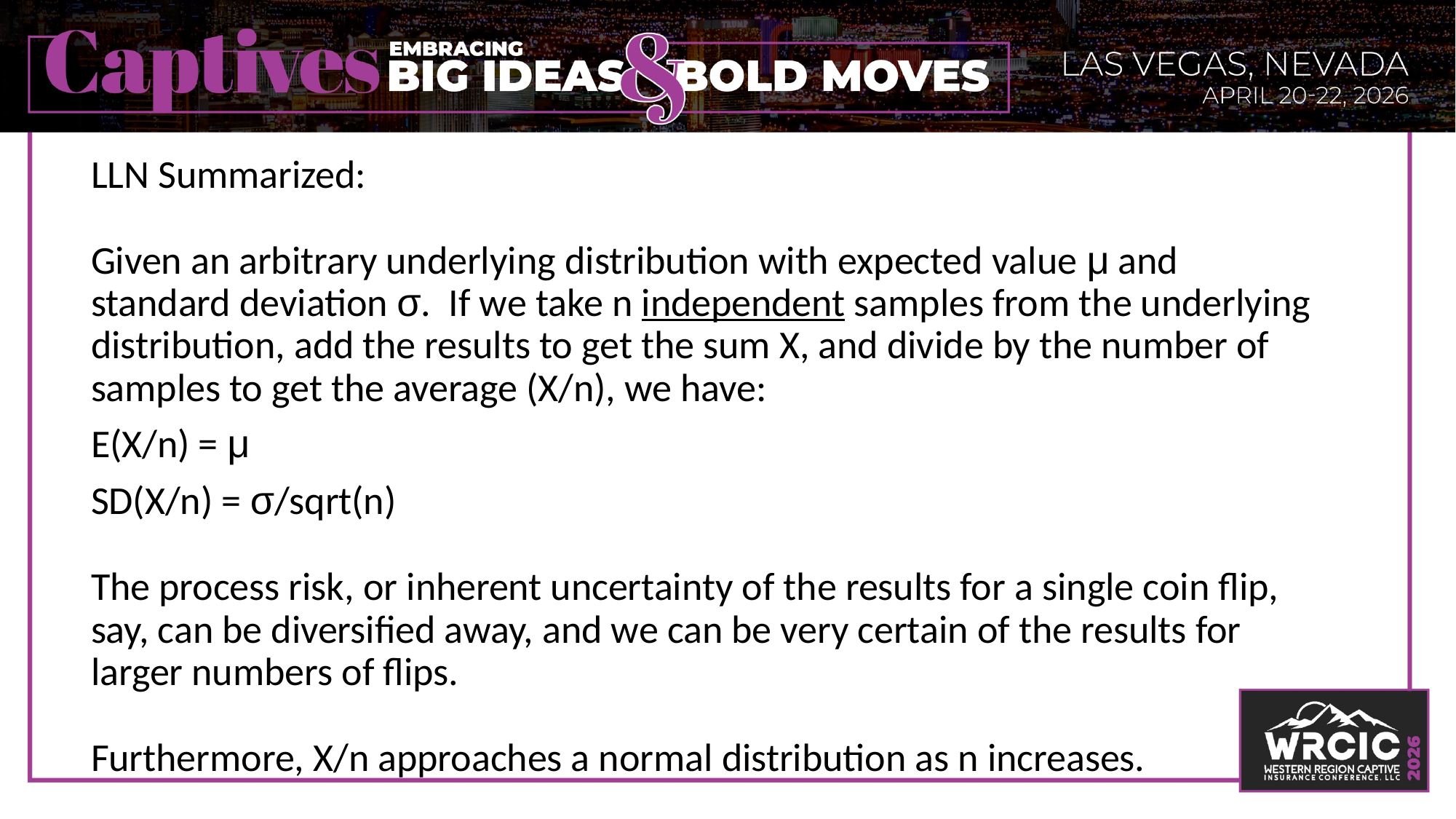

LLN Summarized:

Given an arbitrary underlying distribution with expected value μ and standard deviation σ.  If we take n independent samples from the underlying distribution, add the results to get the sum X, and divide by the number of samples to get the average (X/n), we have:
E(X/n) = μ
SD(X/n) = σ/sqrt(n)

The process risk, or inherent uncertainty of the results for a single coin flip, say, can be diversified away, and we can be very certain of the results for larger numbers of flips.

Furthermore, X/n approaches a normal distribution as n increases.